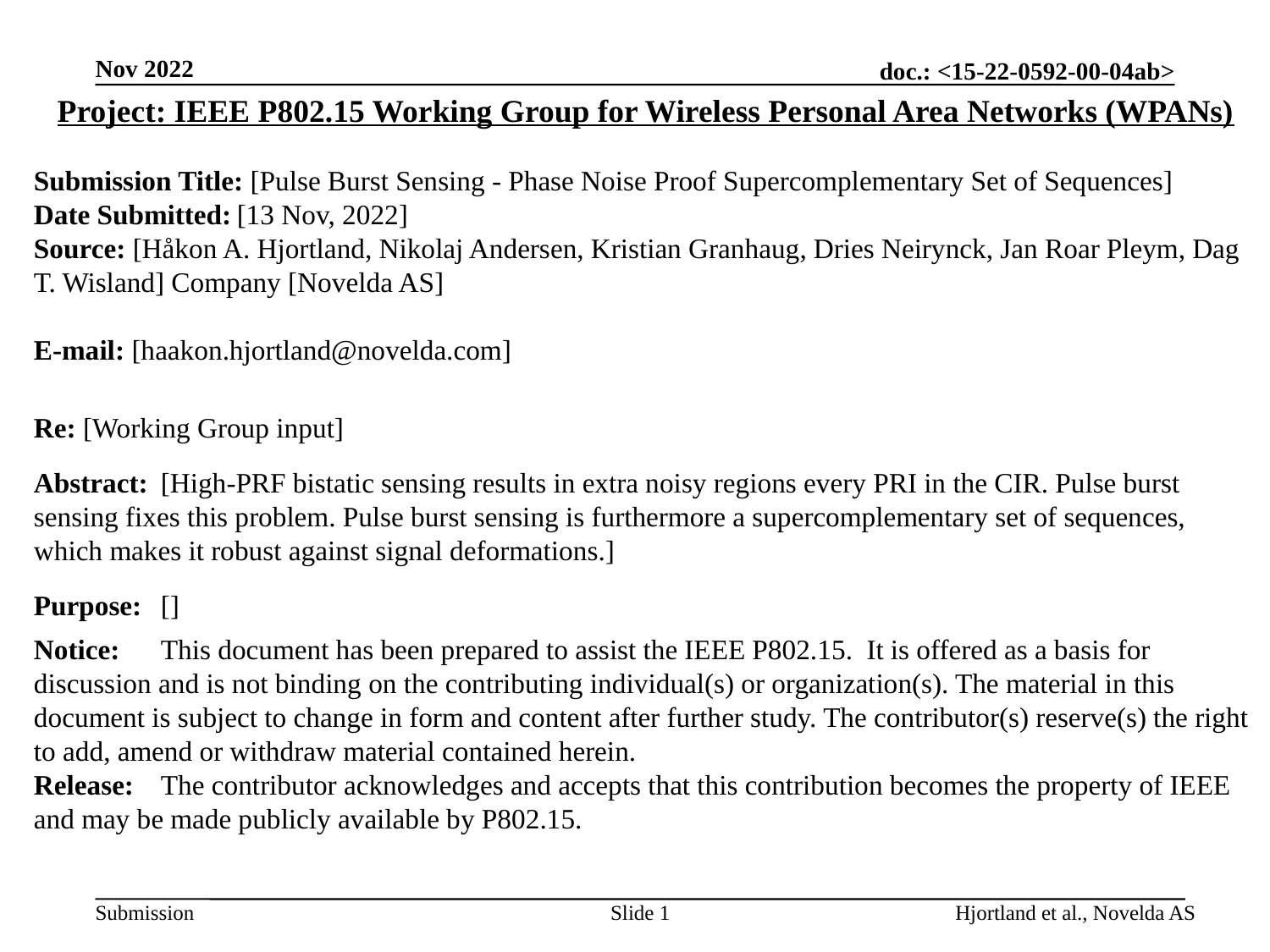

Nov 2022
Project: IEEE P802.15 Working Group for Wireless Personal Area Networks (WPANs)

Submission Title: [Pulse Burst Sensing - Phase Noise Proof Supercomplementary Set of Sequences]
Date Submitted: [13 Nov, 2022]
Source: [Håkon A. Hjortland, Nikolaj Andersen, Kristian Granhaug, Dries Neirynck, Jan Roar Pleym, Dag T. Wisland] Company [Novelda AS]

E-mail: [haakon.hjortland@novelda.com]

Re: [Working Group input]
Abstract:	[High-PRF bistatic sensing results in extra noisy regions every PRI in the CIR. Pulse burst sensing fixes this problem. Pulse burst sensing is furthermore a supercomplementary set of sequences, which makes it robust against signal deformations.]
Purpose:	[]
Notice:	This document has been prepared to assist the IEEE P802.15.  It is offered as a basis for discussion and is not binding on the contributing individual(s) or organization(s). The material in this document is subject to change in form and content after further study. The contributor(s) reserve(s) the right to add, amend or withdraw material contained herein.
Release:	The contributor acknowledges and accepts that this contribution becomes the property of IEEE and may be made publicly available by P802.15.
Slide 1
Hjortland et al., Novelda AS